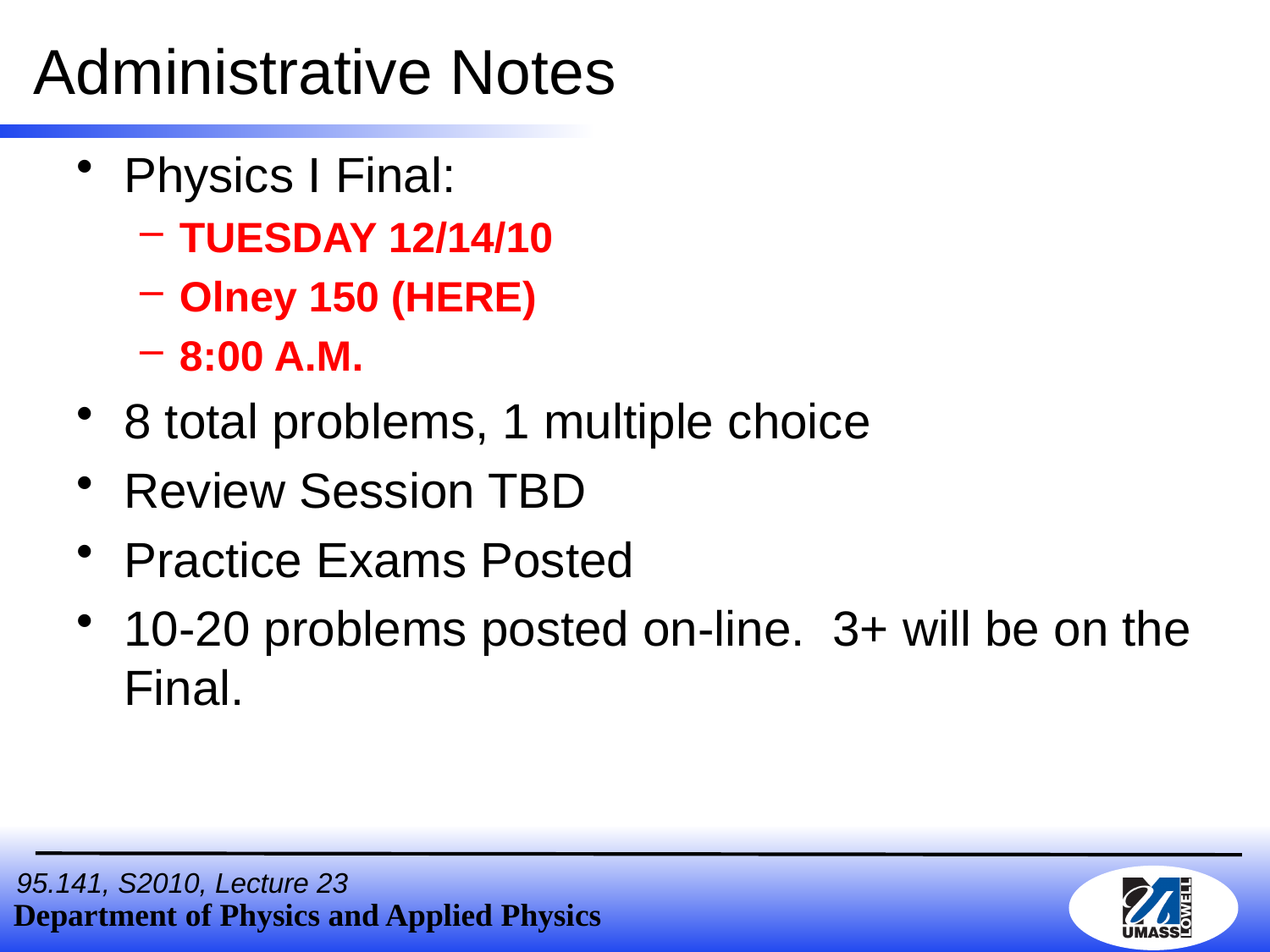

# Administrative Notes
Physics I Final:
TUESDAY 12/14/10
Olney 150 (HERE)
8:00 A.M.
8 total problems, 1 multiple choice
Review Session TBD
Practice Exams Posted
10-20 problems posted on-line.  3+ will be on the Final.